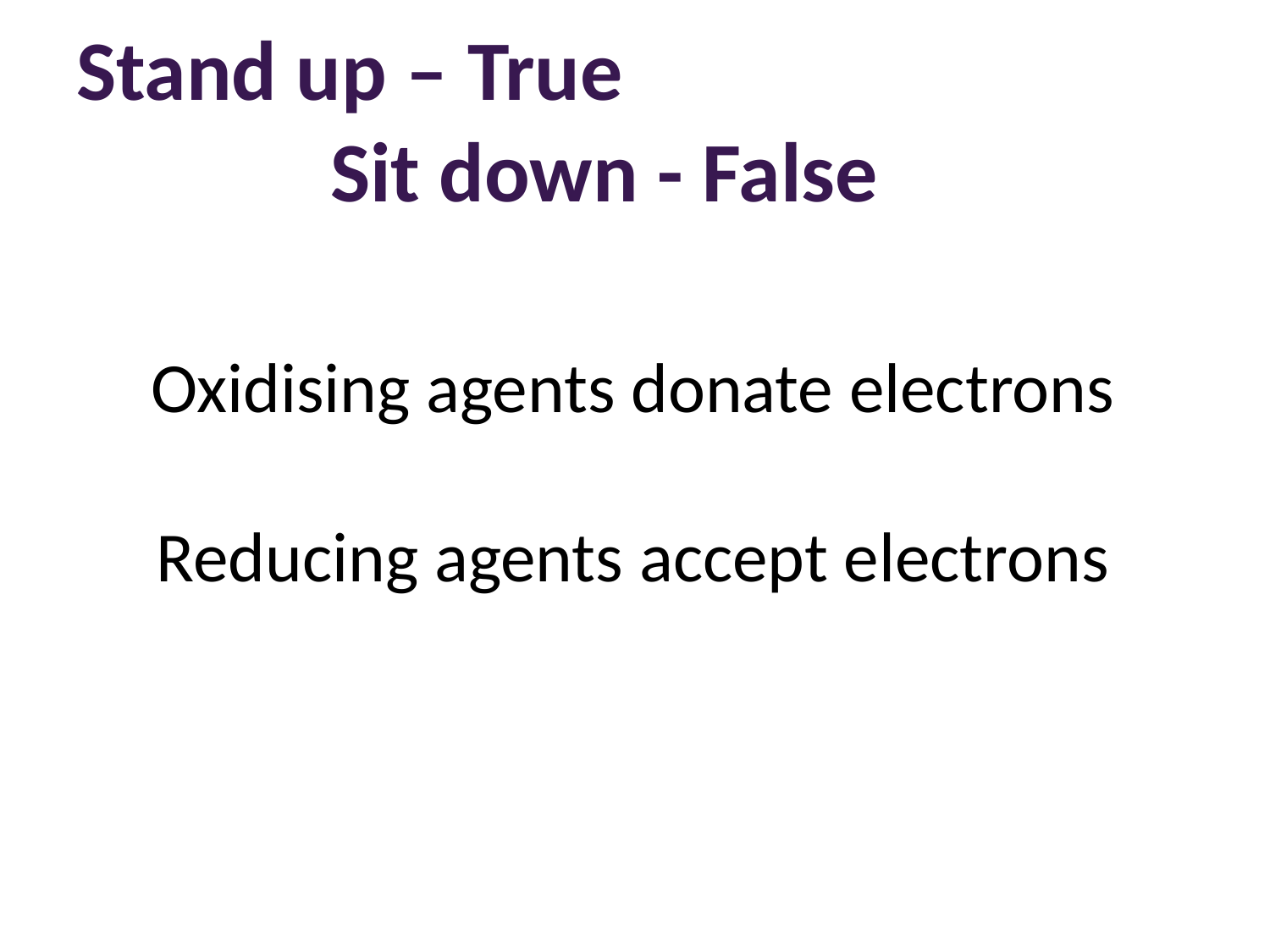

# Stand up – True Sit down - False
Oxidising agents donate electrons

Reducing agents accept electrons